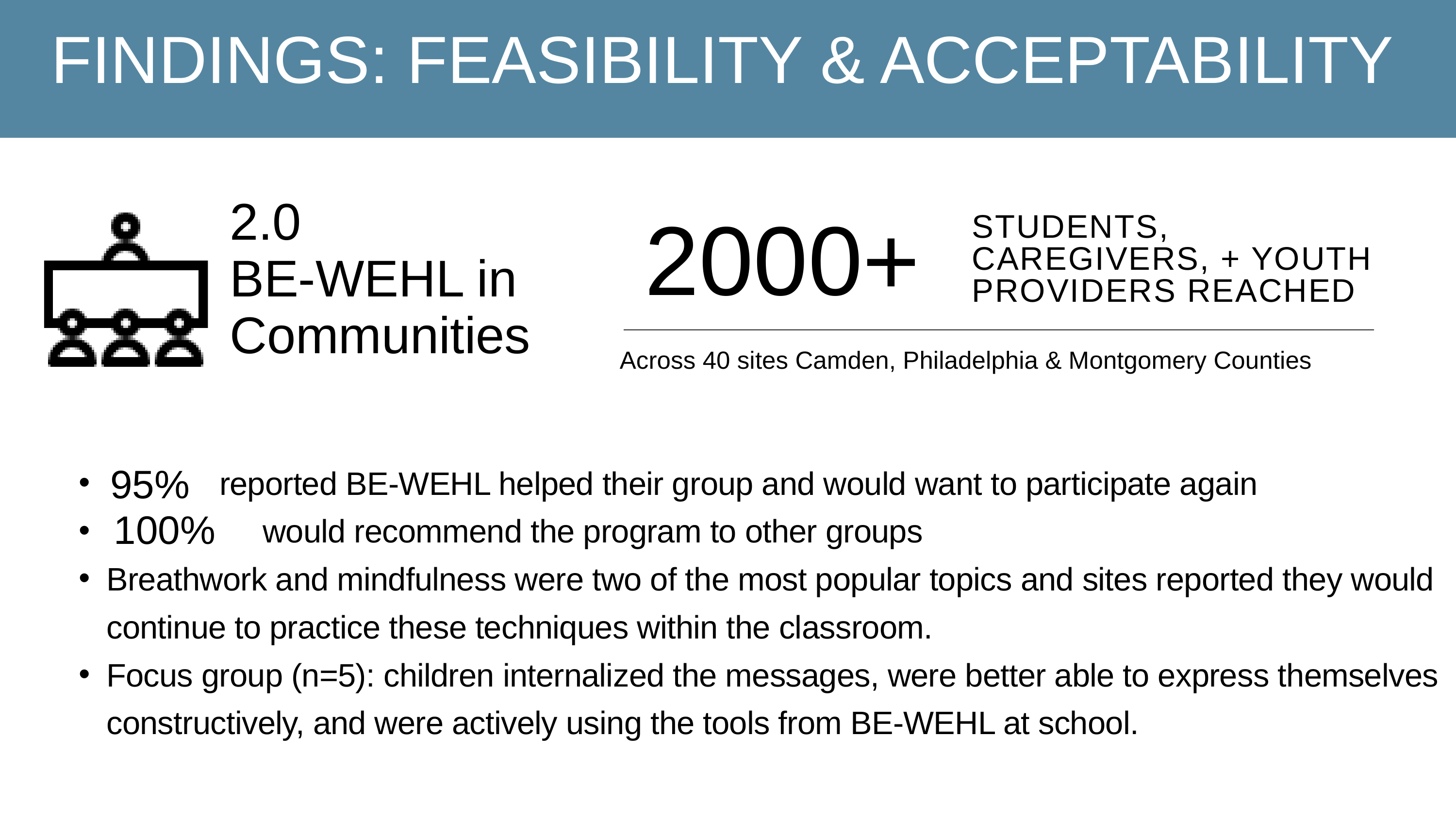

FINDINGS: FEASIBILITY & ACCEPTABILITY
2000+
2.0
BE-WEHL in Communities

STUDENTS, CAREGIVERS, + YOUTH PROVIDERS REACHED

Across 40 sites Camden, Philadelphia & Montgomery Counties
95%
             reported BE-WEHL helped their group and would want to participate again
                  would recommend the program to other groups
Breathwork and mindfulness were two of the most popular topics and sites reported they would continue to practice these techniques within the classroom.
Focus group (n=5): children internalized the messages, were better able to express themselves constructively, and were actively using the tools from BE-WEHL at school.
100%